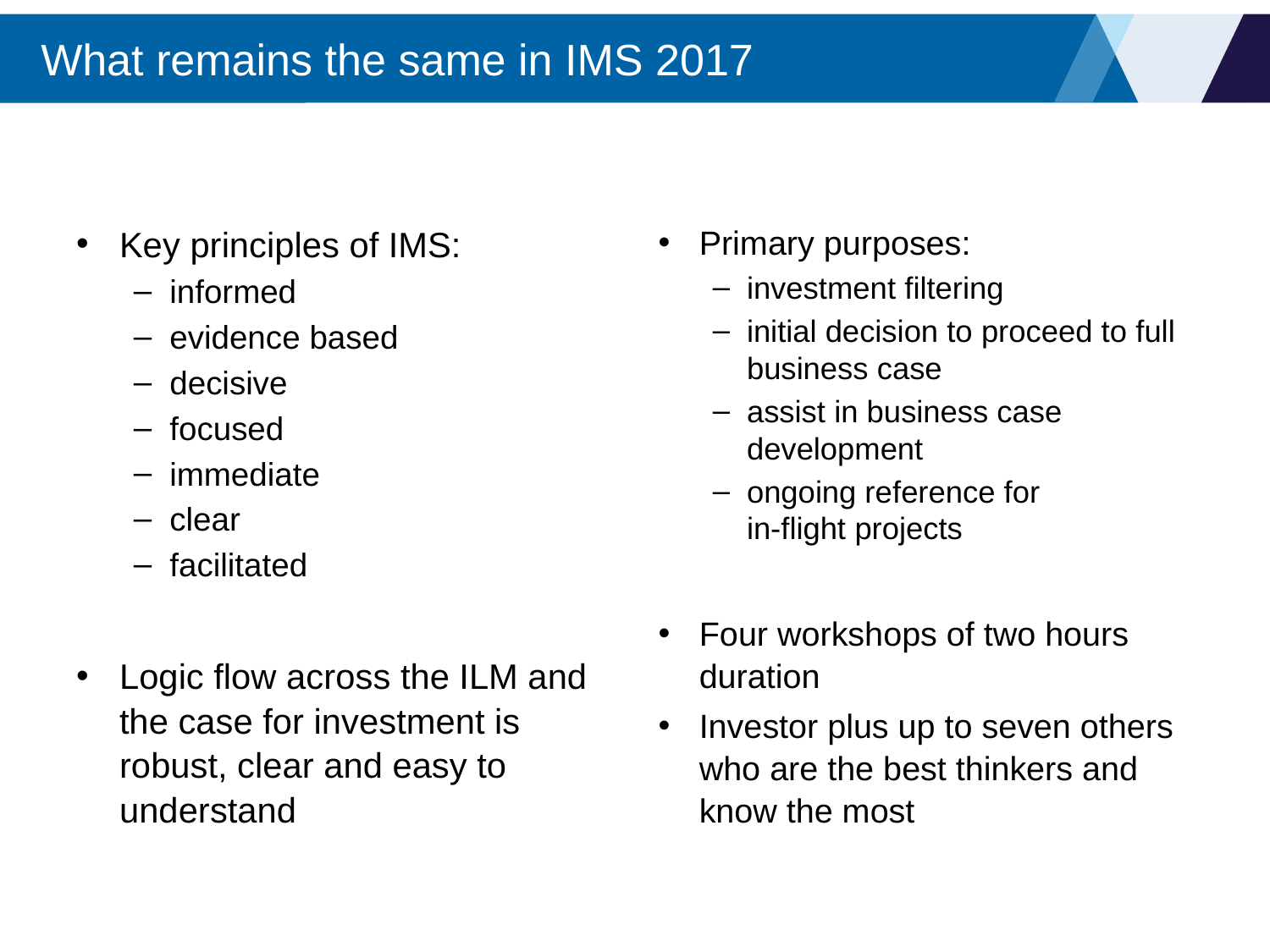

# What remains the same in IMS 2017
Key principles of IMS:
informed
evidence based
decisive
focused
immediate
clear
facilitated

Logic flow across the ILM and the case for investment is robust, clear and easy to understand

Primary purposes:
investment filtering
initial decision to proceed to full business case
assist in business case development
ongoing reference for
in-flight projects

Four workshops of two hours duration
Investor plus up to seven others who are the best thinkers and know the most